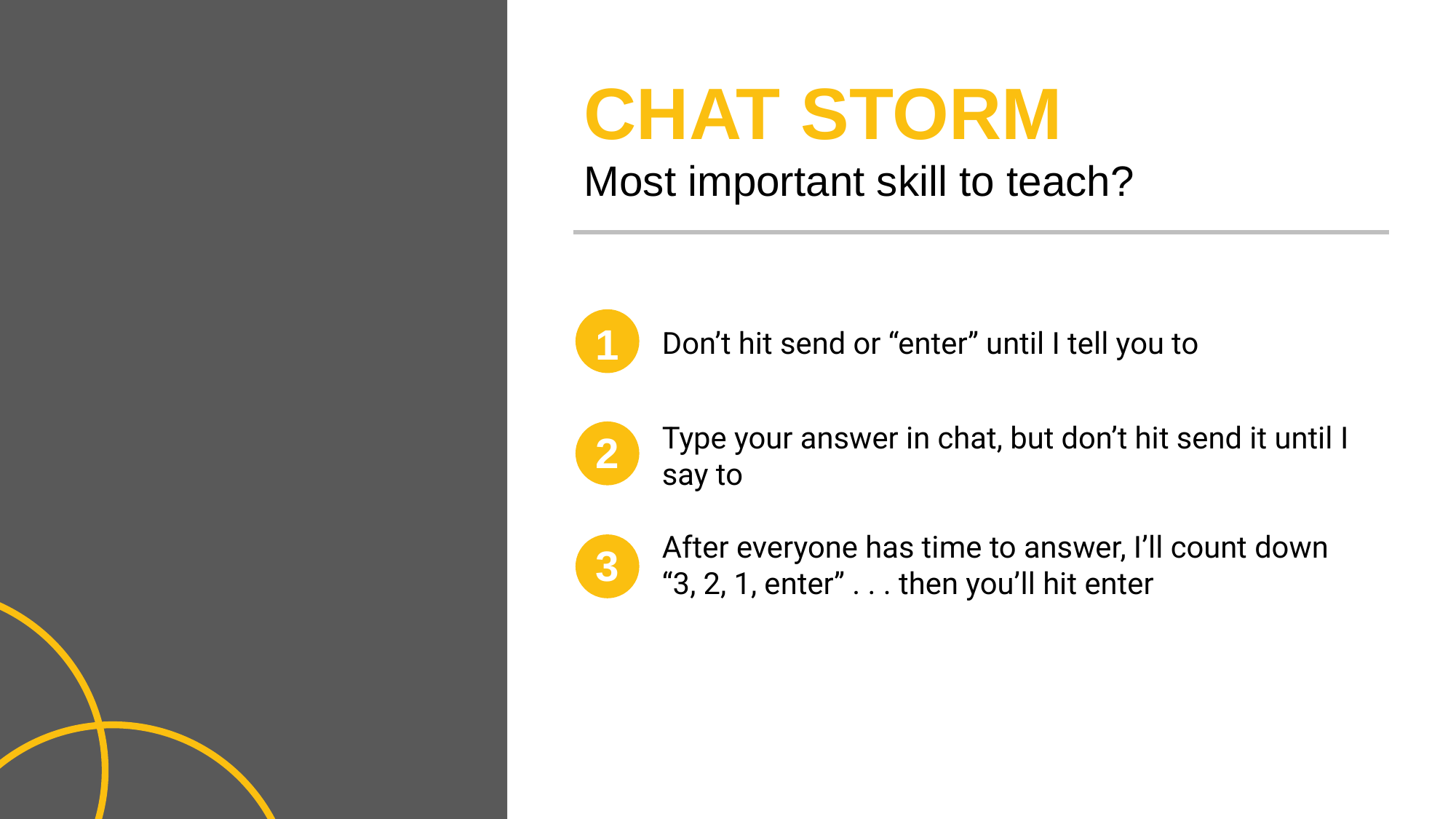

CHAT STORM
Most important skill to teach?

1
Don’t hit send or “enter” until I tell you to
Type your answer in chat, but don’t hit send it until I say to
2

After everyone has time to answer, I’ll count down “3, 2, 1, enter” . . . then you’ll hit enter
3